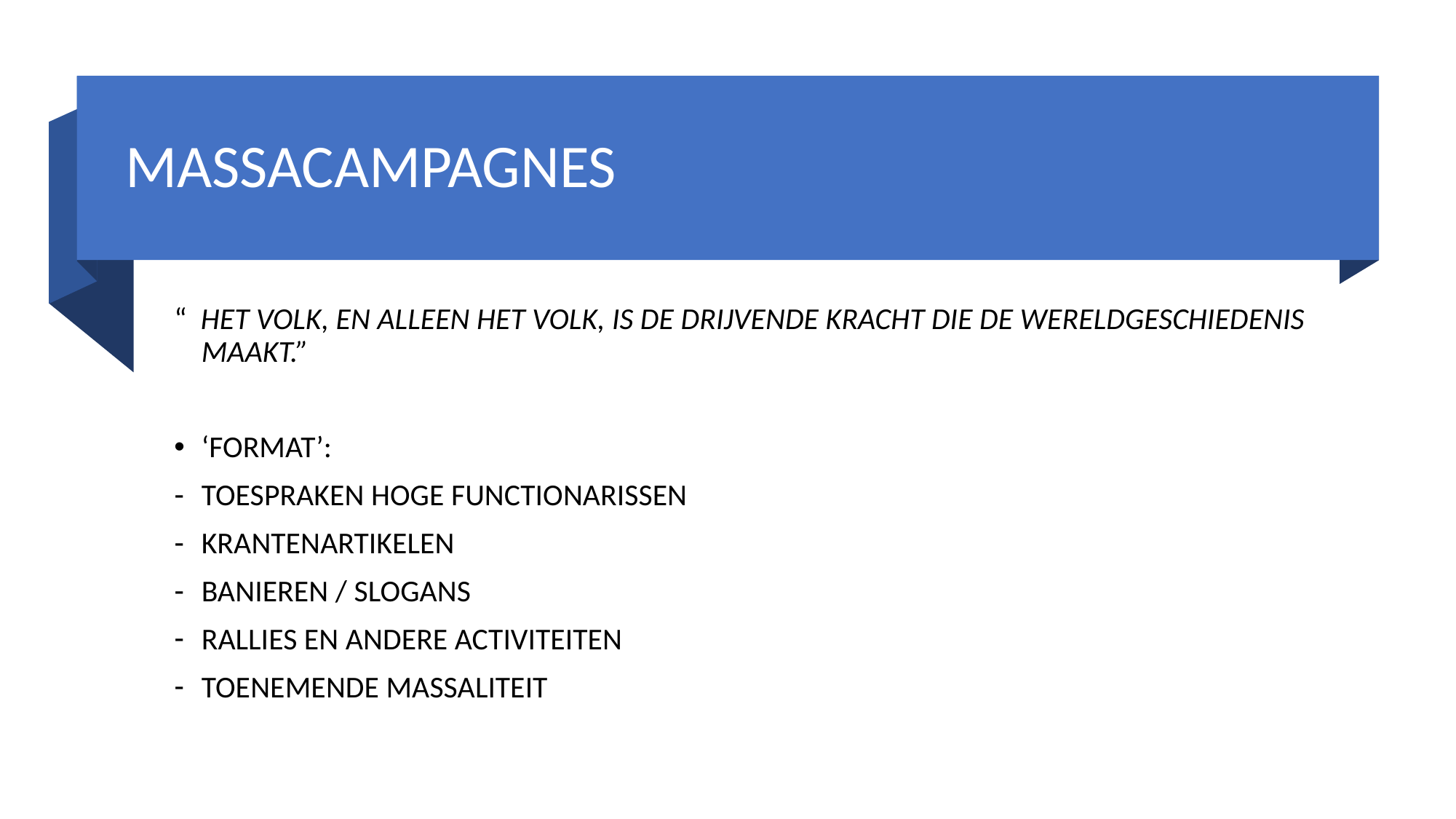

# MASSACAMPAGNES

“  HET VOLK, EN ALLEEN HET VOLK, IS DE DRIJVENDE KRACHT DIE DE WERELDGESCHIEDENIS MAAKT.”

‘FORMAT’:
TOESPRAKEN HOGE FUNCTIONARISSEN
KRANTENARTIKELEN
BANIEREN / SLOGANS
RALLIES EN ANDERE ACTIVITEITEN
TOENEMENDE MASSALITEIT